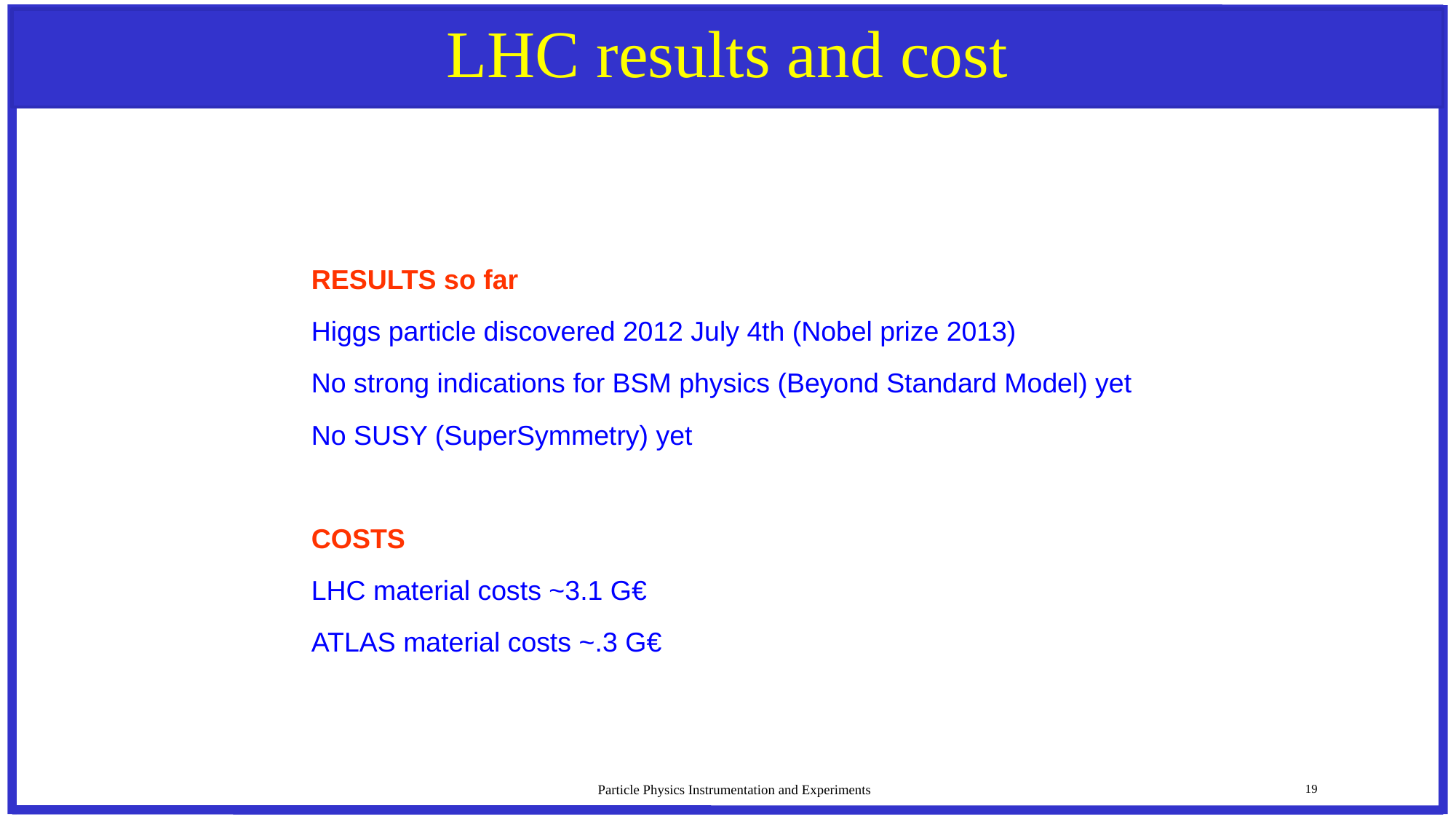

# LHC results and cost
RESULTS so far
Higgs particle discovered 2012 July 4th (Nobel prize 2013)
No strong indications for BSM physics (Beyond Standard Model) yet
No SUSY (SuperSymmetry) yet

COSTS
LHC material costs ~3.1 G€
ATLAS material costs ~.3 G€